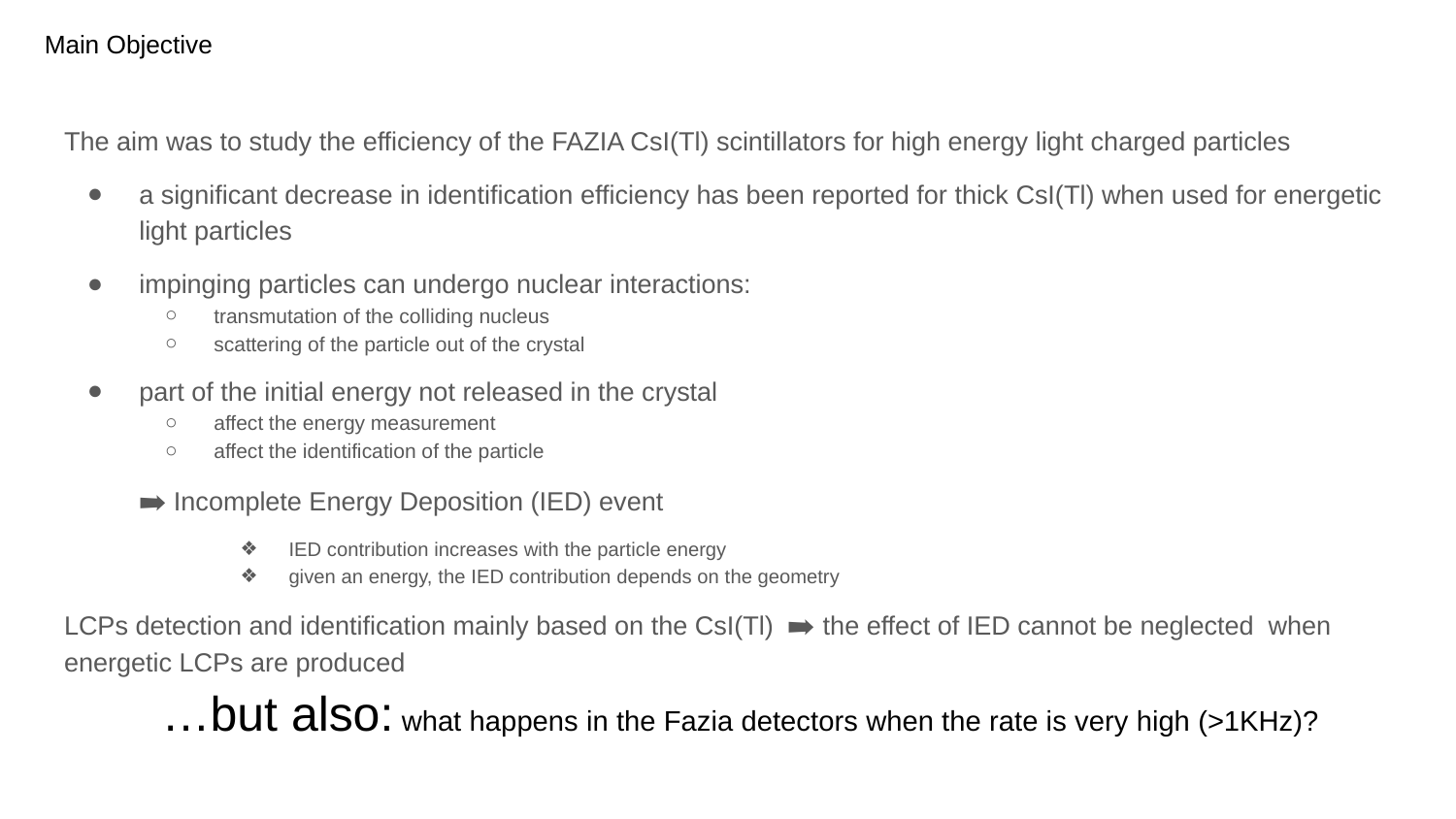

# Main Objective

The aim was to study the efficiency of the FAZIA CsI(Tl) scintillators for high energy light charged particles
a significant decrease in identification efficiency has been reported for thick CsI(Tl) when used for energetic light particles
impinging particles can undergo nuclear interactions:
transmutation of the colliding nucleus
scattering of the particle out of the crystal
part of the initial energy not released in the crystal
affect the energy measurement
affect the identification of the particle
➡ Incomplete Energy Deposition (IED) event
IED contribution increases with the particle energy
given an energy, the IED contribution depends on the geometry
LCPs detection and identification mainly based on the CsI(Tl)  ➡ the effect of IED cannot be neglected  when energetic LCPs are produced
…but also: what happens in the Fazia detectors when the rate is very high (>1KHz)?